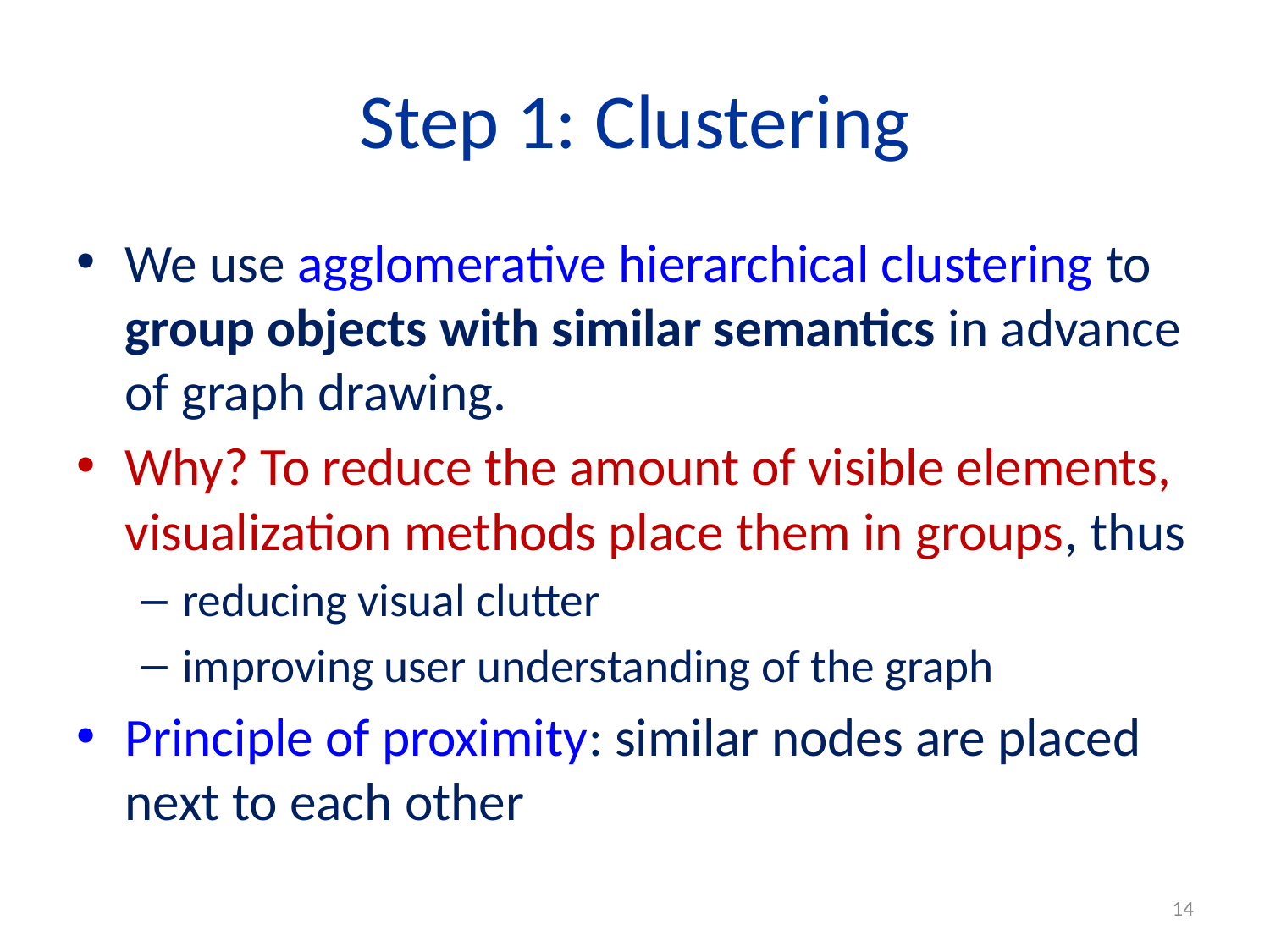

# Step 1: Clustering
We use agglomerative hierarchical clustering to group objects with similar semantics in advance of graph drawing.
Why? To reduce the amount of visible elements, visualization methods place them in groups, thus
reducing visual clutter
improving user understanding of the graph
Principle of proximity: similar nodes are placed next to each other

14